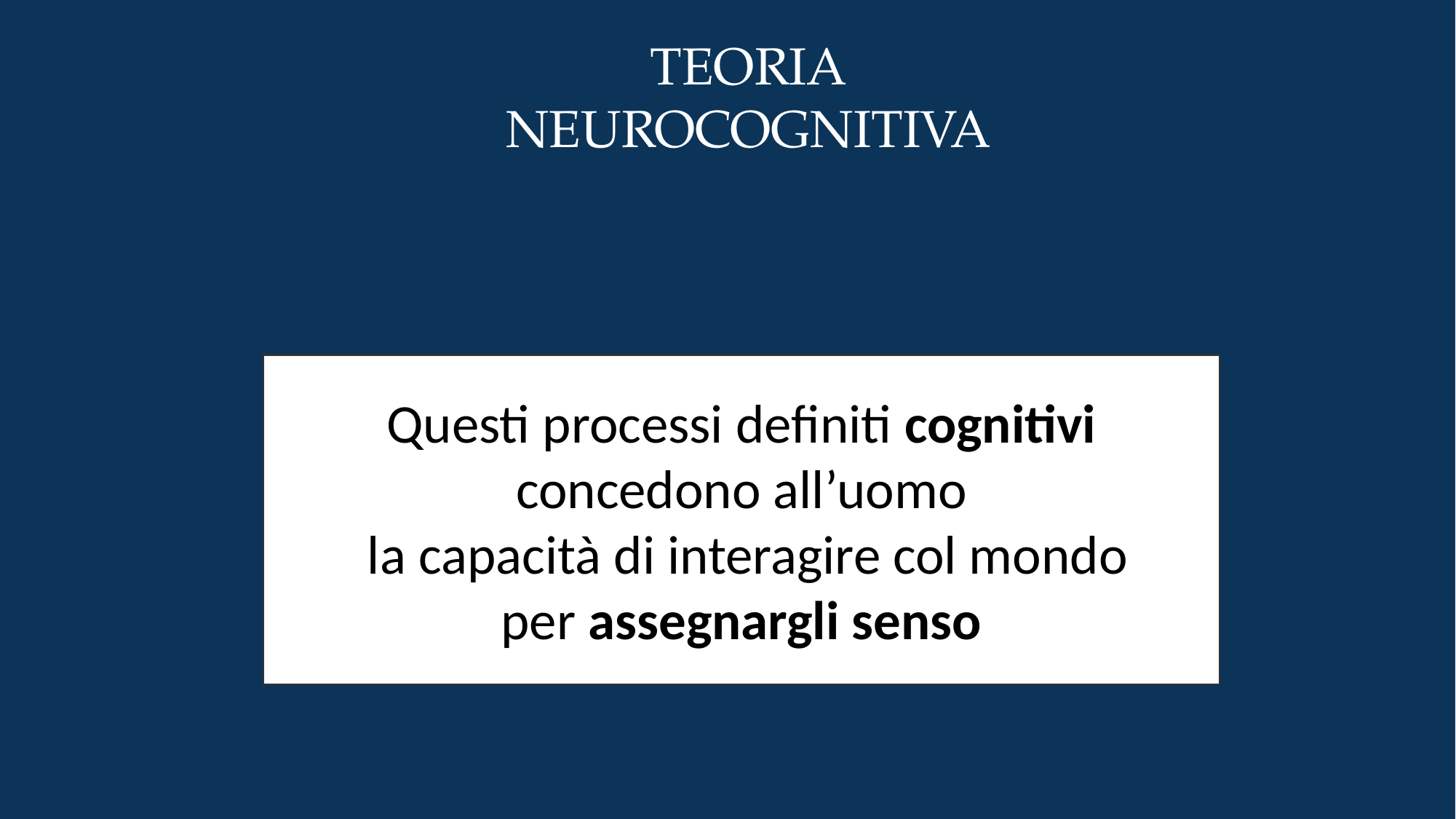

# TEORIA NEUROCOGNITIVA
Questi processi definiti cognitivi
concedono all’uomo
 la capacità di interagire col mondo
per assegnargli senso